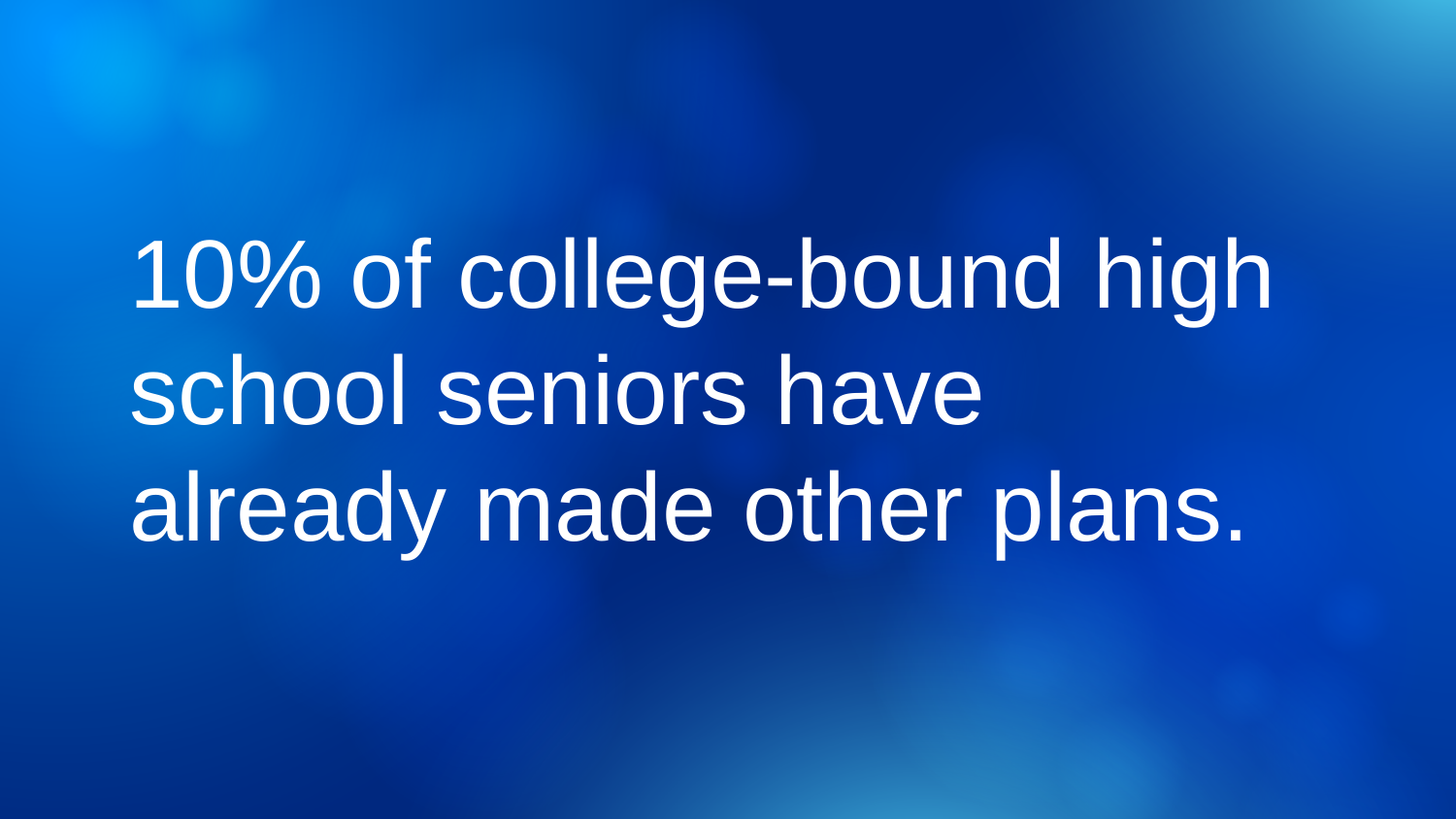

# 10% of college-bound high school seniors have already made other plans.